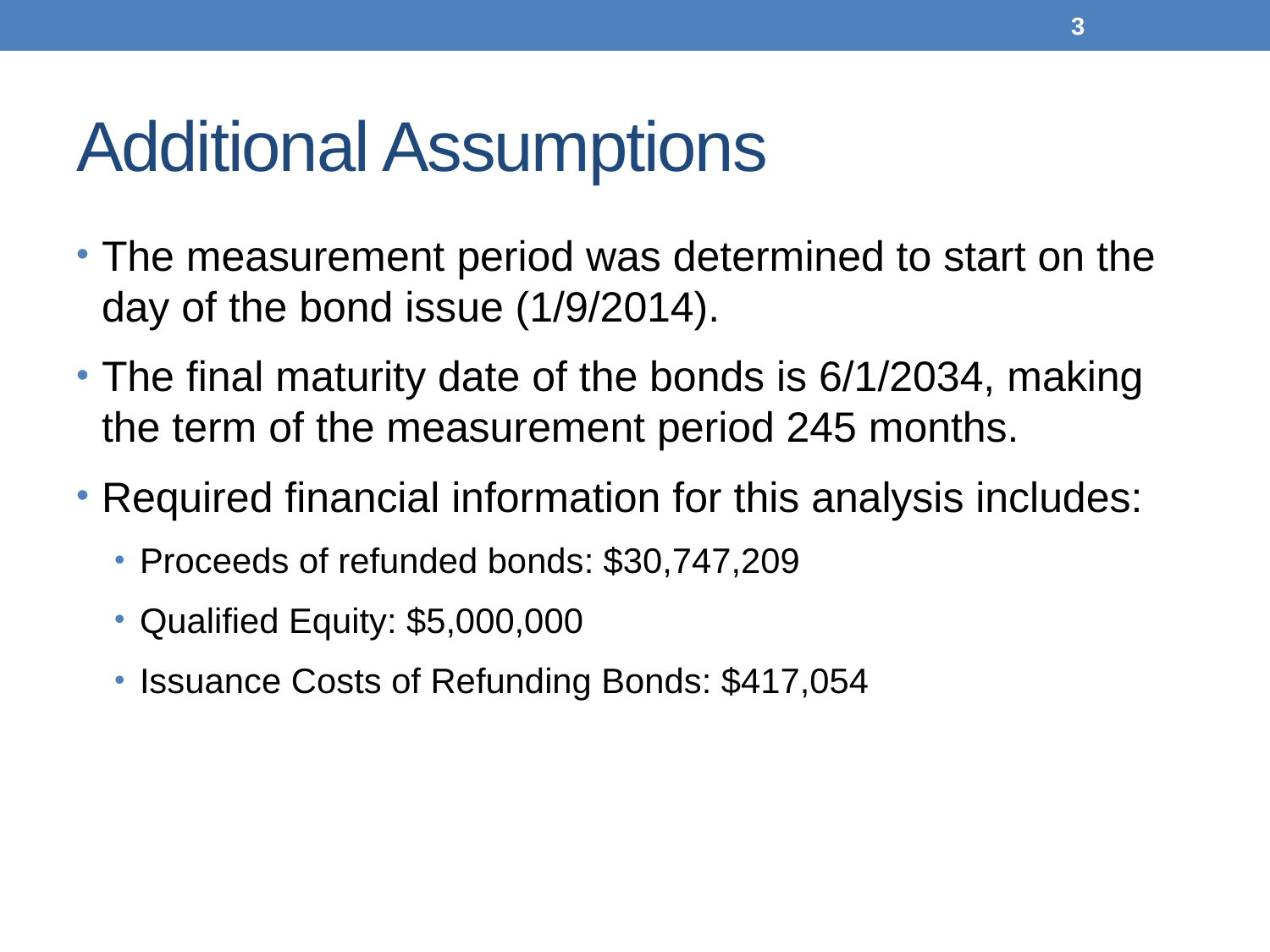

3
# Additional Assumptions
The measurement period was determined to start on the day of the bond issue (1/9/2014).
The final maturity date of the bonds is 6/1/2034, making the term of the measurement period 245 months.
Required financial information for this analysis includes:
Proceeds of refunded bonds: $30,747,209
Qualified Equity: $5,000,000
Issuance Costs of Refunding Bonds: $417,054